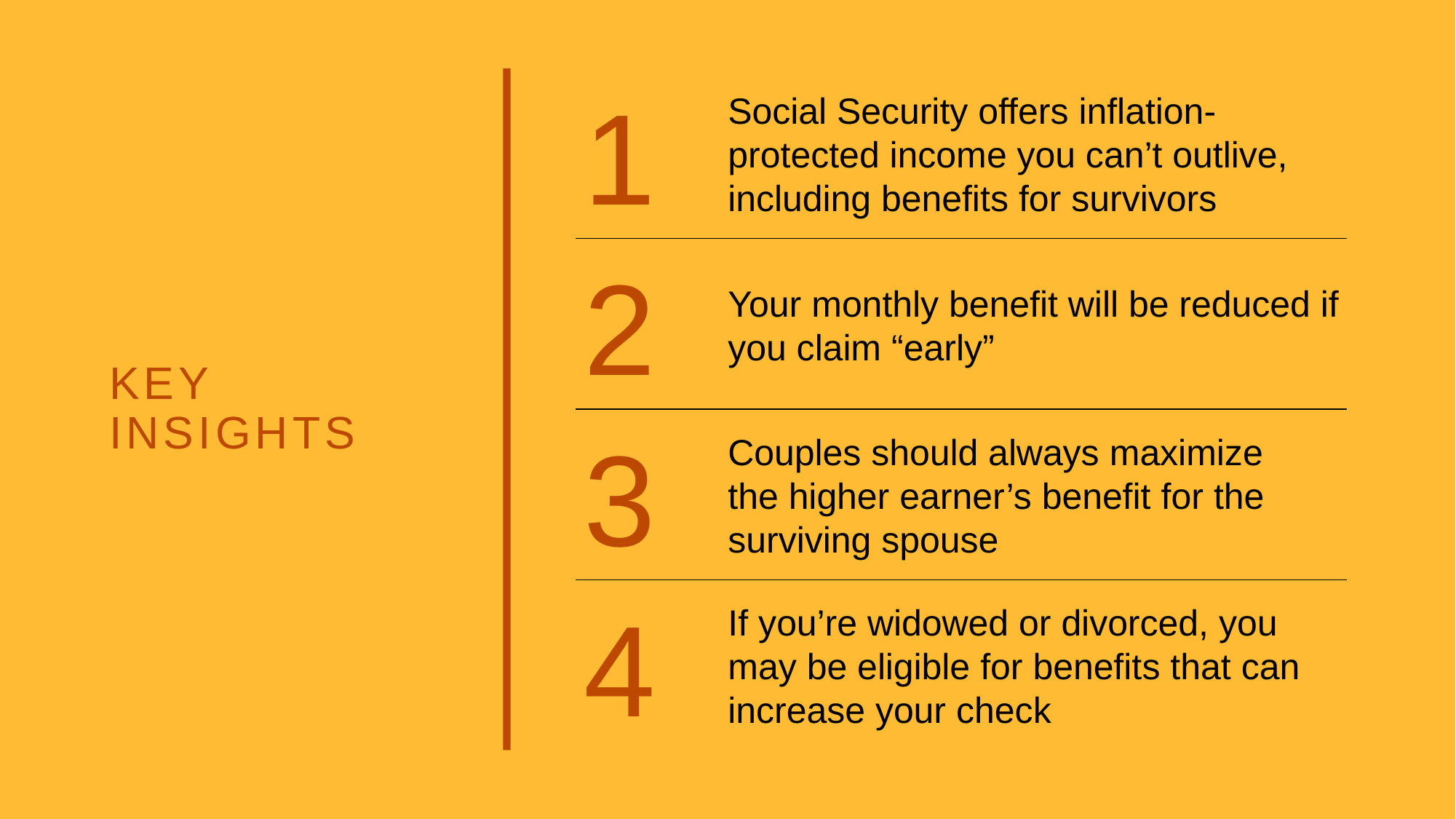

Social Security offers inflation-protected income you can’t outlive, including benefits for survivors
1
Your monthly benefit will be reduced if you claim “early”
2
KEY INSIGHTS

Couples should always maximize
the higher earner’s benefit for the surviving spouse
3
If you’re widowed or divorced, you may be eligible for benefits that can increase your check
4